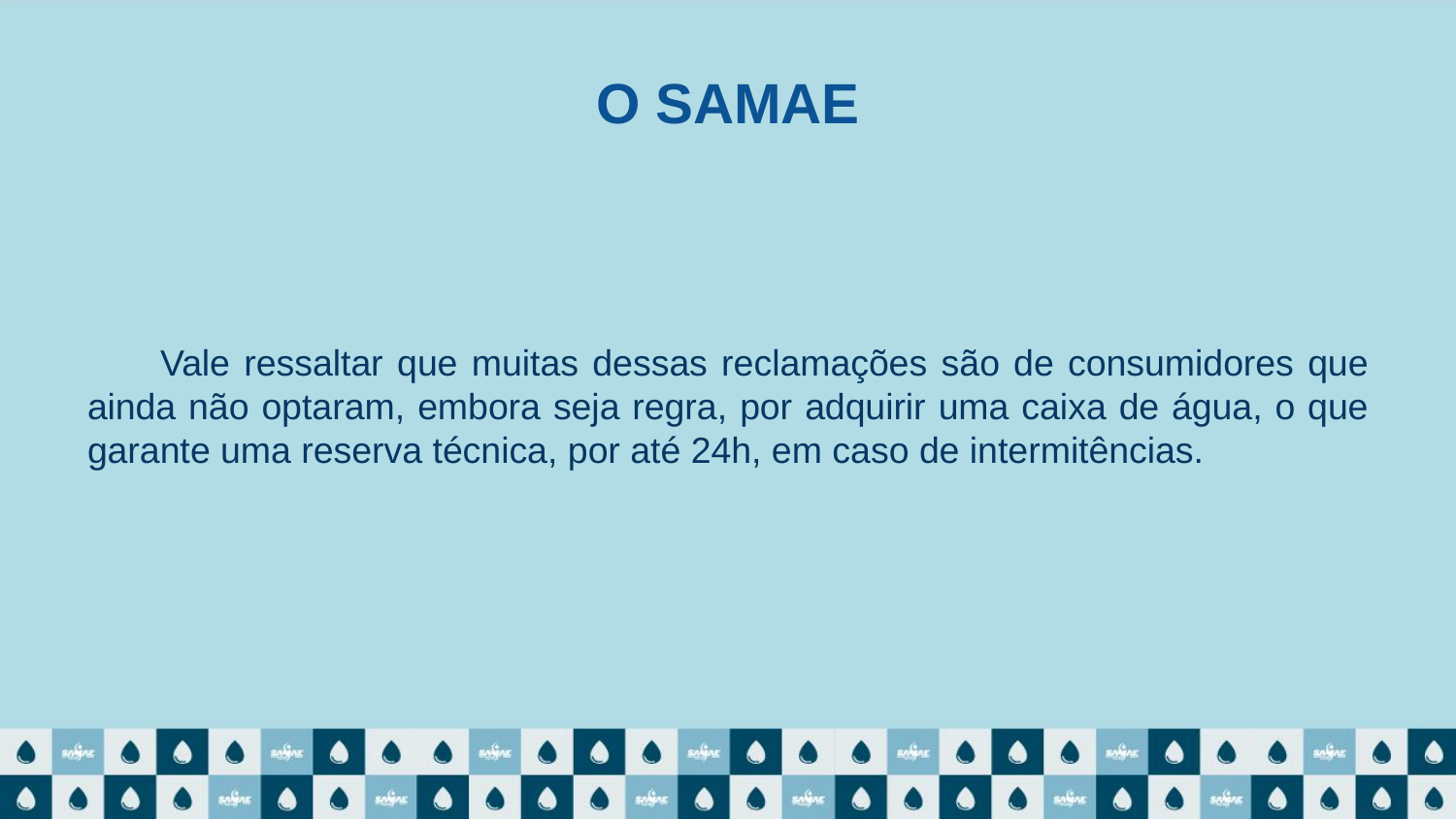

# O SAMAE
Vale ressaltar que muitas dessas reclamações são de consumidores que ainda não optaram, embora seja regra, por adquirir uma caixa de água, o que garante uma reserva técnica, por até 24h, em caso de intermitências.